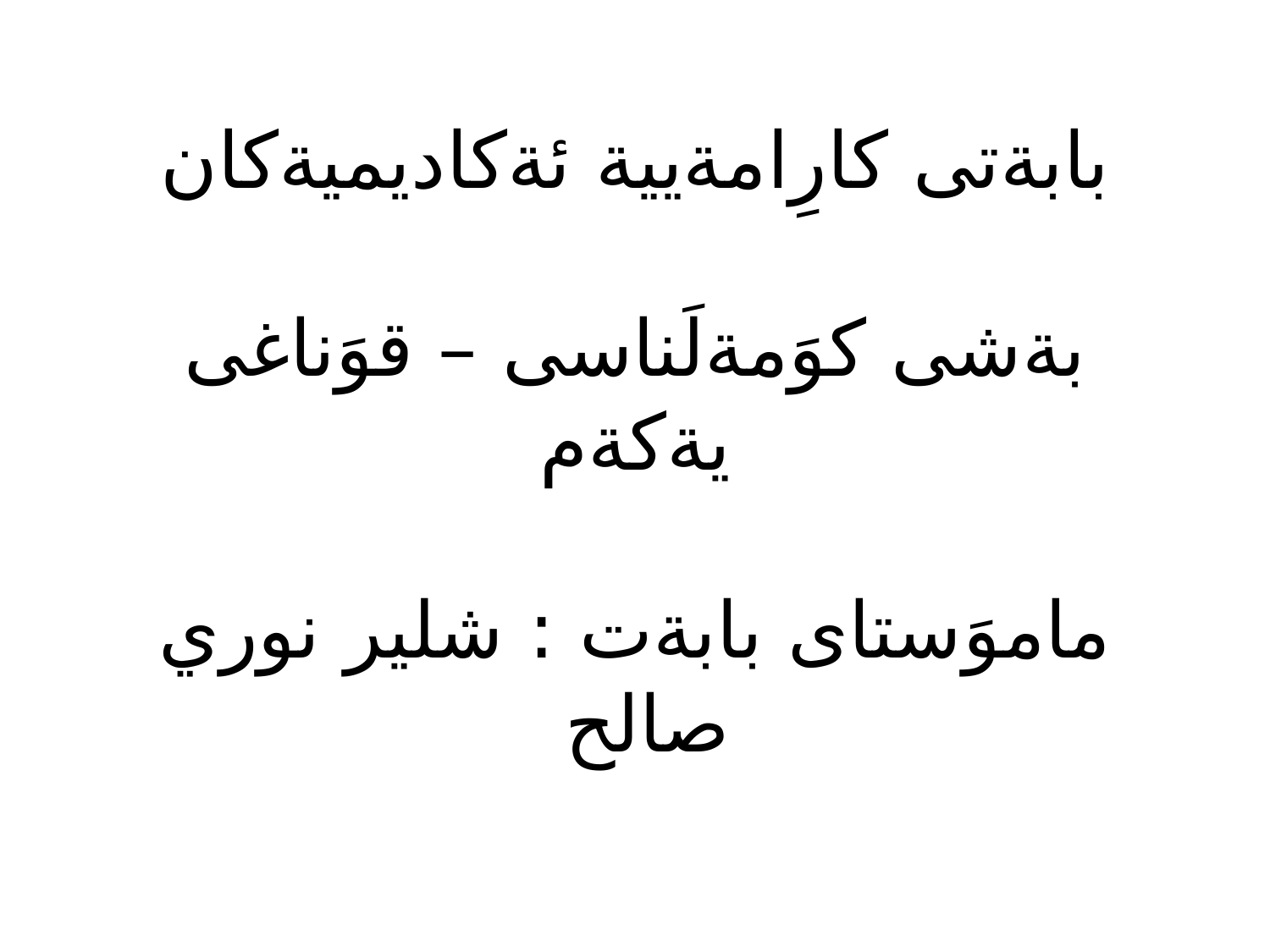

# بابةتى كارِامةيية ئةكاديميةكان بةشى كوَمةلَناسى – قوَناغى يةكةم ماموَستاى بابةت : شلير نوري صالح